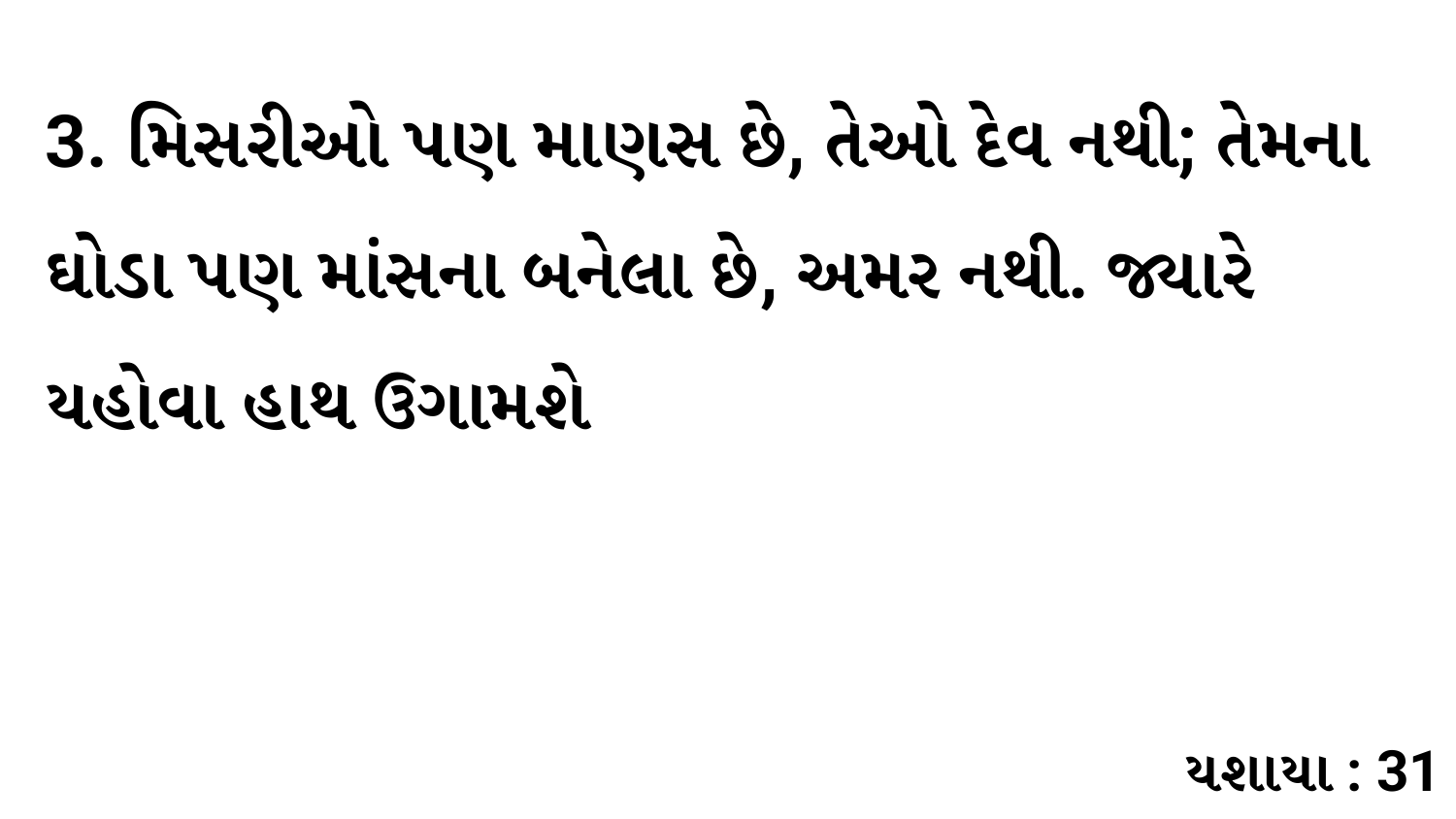

3. મિસરીઓ પણ માણસ છે, તેઓ દેવ નથી; તેમના ઘોડા પણ માંસના બનેલા છે, અમર નથી. જ્યારે યહોવા હાથ ઉગામશે
યશાયા : 31